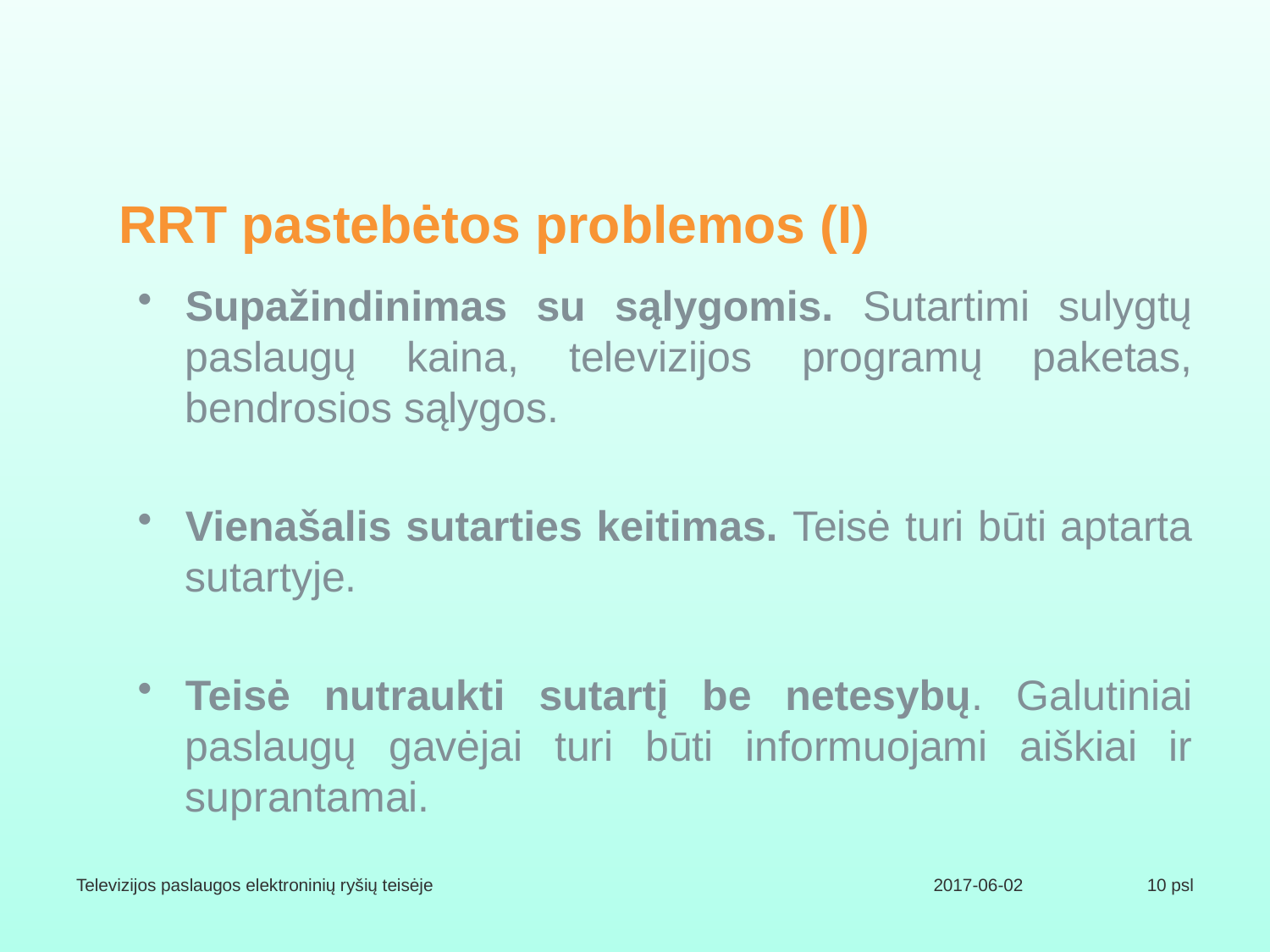

# RRT pastebėtos problemos (I)
Supažindinimas su sąlygomis. Sutartimi sulygtų paslaugų kaina, televizijos programų paketas, bendrosios sąlygos.

Vienašalis sutarties keitimas. Teisė turi būti aptarta sutartyje.

Teisė nutraukti sutartį be netesybų. Galutiniai paslaugų gavėjai turi būti informuojami aiškiai ir suprantamai.
Televizijos paslaugos elektroninių ryšių teisėje
2017-06-02
10 psl